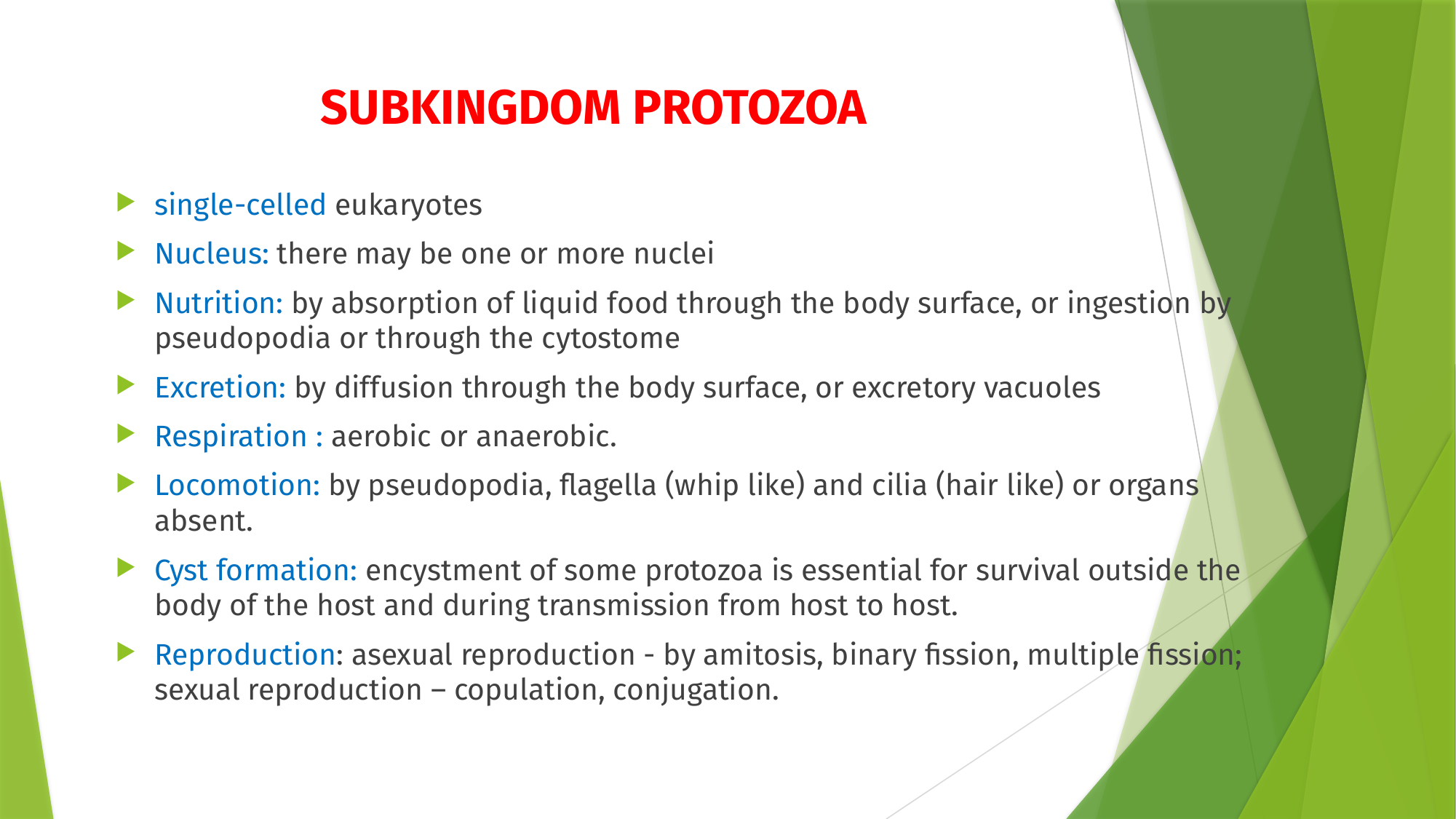

# SUBKINGDOM PROTOZOA
single-celled eukaryotes
Nucleus: there may be one or more nuclei
Nutrition: by absorption of liquid food through the body surface, or ingestion by pseudopodia or through the cytostome
Excretion: by diffusion through the body surface, or excretory vacuoles
Respiration : aerobic or anaerobic.
Locomotion: by pseudopodia, flagella (whip like) and cilia (hair like) or organs absent.
Cyst formation: encystment of some protozoa is essential for survival outside the body of the host and during transmission from host to host.
Reproduction: asexual reproduction - by amitosis, binary fission, multiple fission; sexual reproduction – copulation, conjugation.